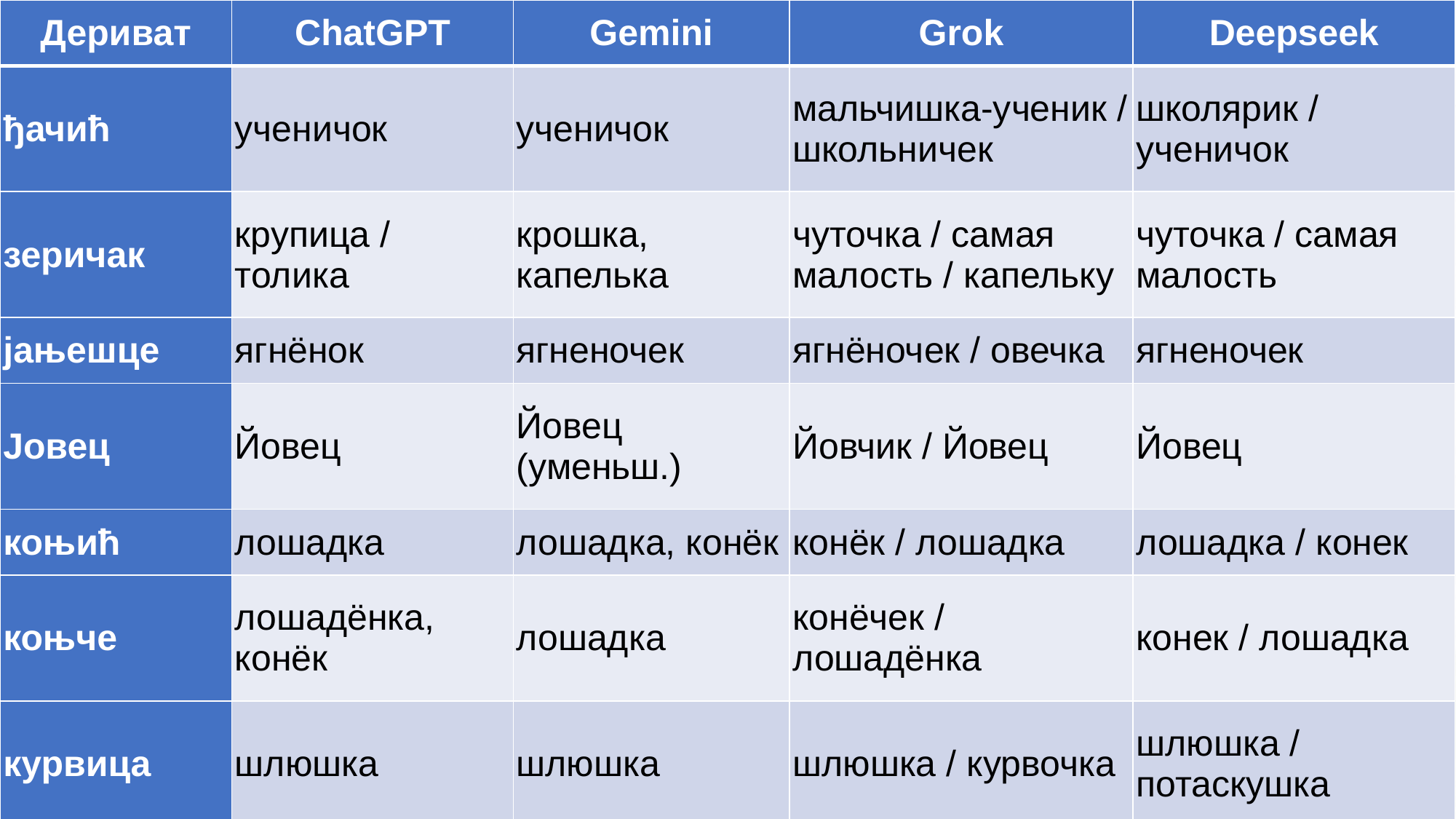

| Дериват | ChatGPT | Gemini | Grok | Deepseek |
| --- | --- | --- | --- | --- |
| ђачић | ученичок | ученичок | мальчишка-ученик / школьничек | школярик / ученичок |
| зеричак | крупица / толика | крошка, капелька | чуточка / самая малость / капельку | чуточка / самая малость |
| јањешце | ягнёнок | ягненочек | ягнёночек / овечка | ягненочек |
| Јовец | Йовец | Йовец (уменьш.) | Йовчик / Йовец | Йовец |
| коњић | лошадка | лошадка, конёк | конёк / лошадка | лошадка / конек |
| коњче | лошадёнка, конёк | лошадка | конёчек / лошадёнка | конек / лошадка |
| курвица | шлюшка | шлюшка | шлюшка / курвочка | шлюшка / потаскушка |
#

12